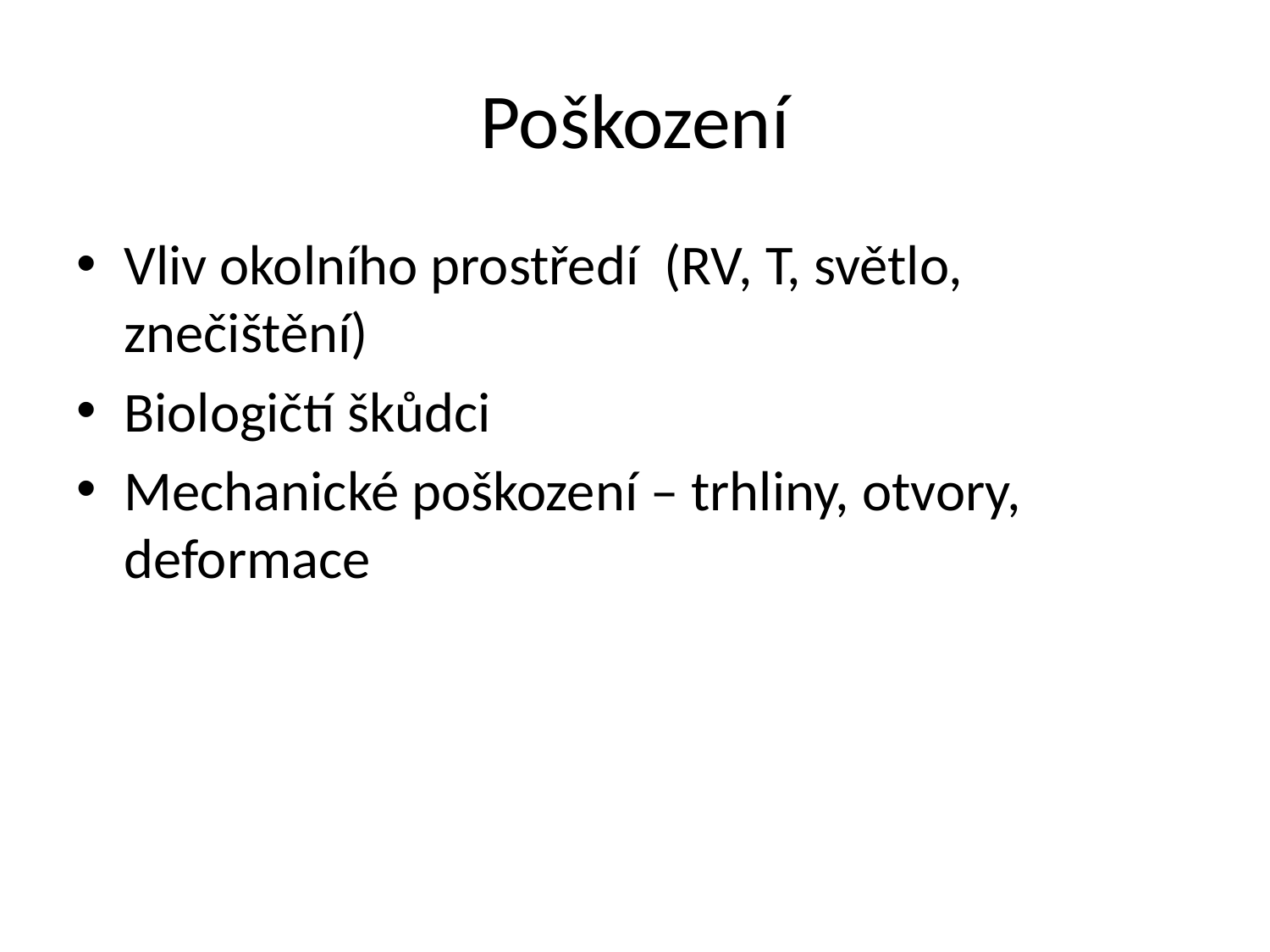

# Poškození
Vliv okolního prostředí  (RV, T, světlo, znečištění)
Biologičtí škůdci
Mechanické poškození – trhliny, otvory,  deformace